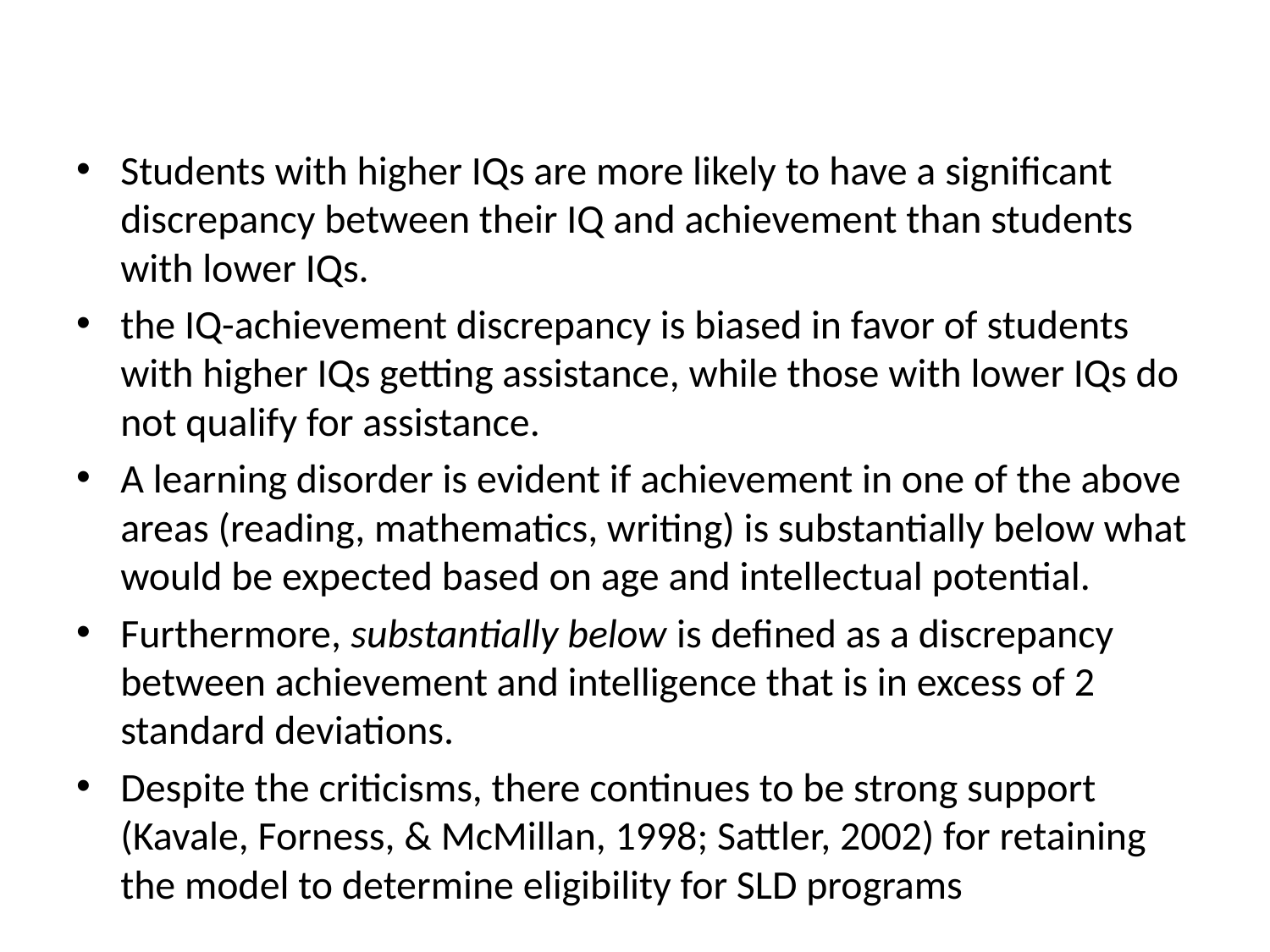

#
Students with higher IQs are more likely to have a significant discrepancy between their IQ and achievement than students with lower IQs.
the IQ-achievement discrepancy is biased in favor of students with higher IQs getting assistance, while those with lower IQs do not qualify for assistance.
A learning disorder is evident if achievement in one of the above areas (reading, mathematics, writing) is substantially below what would be expected based on age and intellectual potential.
Furthermore, substantially below is defined as a discrepancy between achievement and intelligence that is in excess of 2 standard deviations.
Despite the criticisms, there continues to be strong support (Kavale, Forness, & McMillan, 1998; Sattler, 2002) for retaining the model to determine eligibility for SLD programs